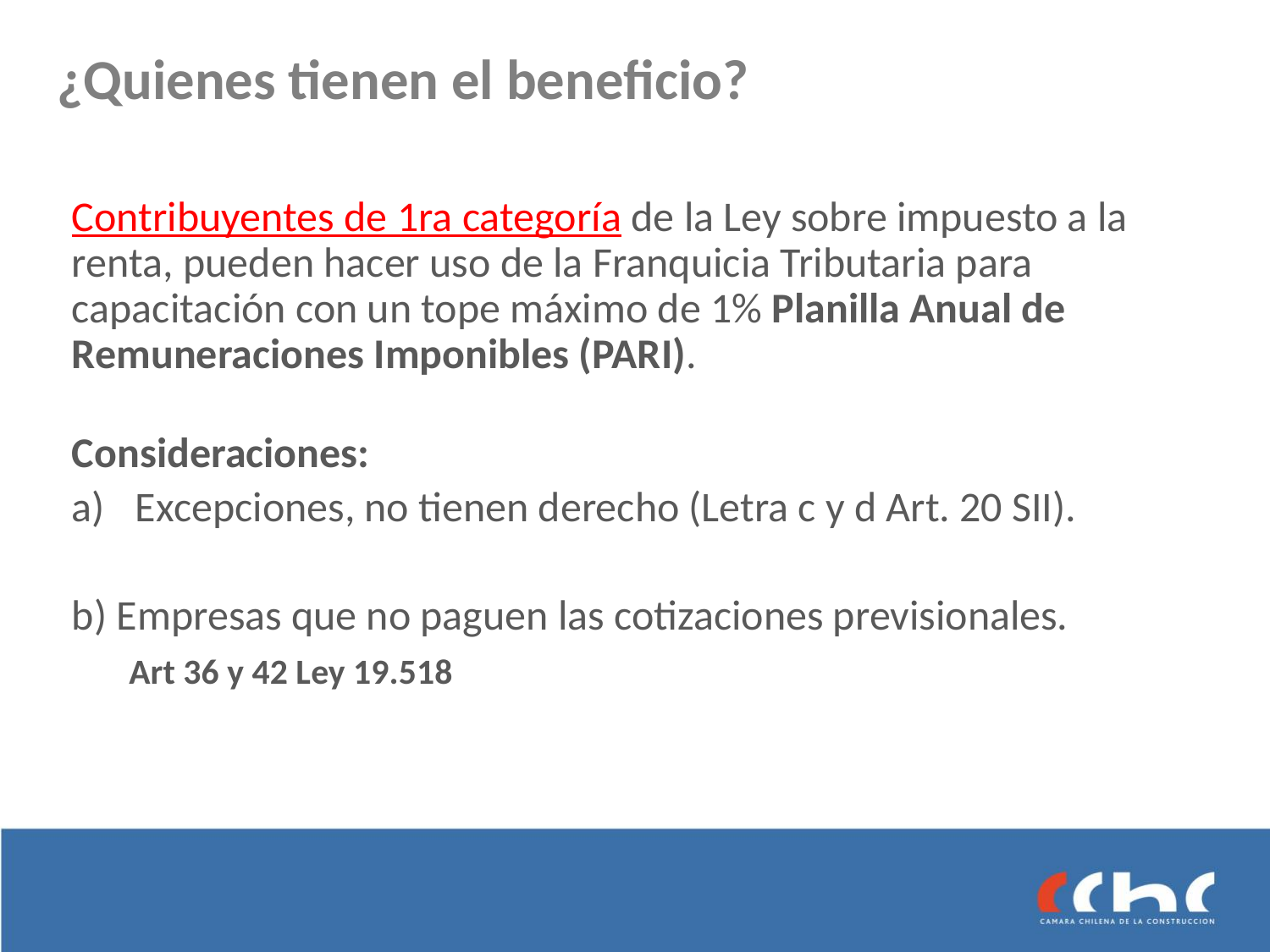

¿Quienes tienen el beneficio?
Contribuyentes de 1ra categoría de la Ley sobre impuesto a la renta, pueden hacer uso de la Franquicia Tributaria para capacitación con un tope máximo de 1% Planilla Anual de Remuneraciones Imponibles (PARI).

Consideraciones:
Excepciones, no tienen derecho (Letra c y d Art. 20 SII).

b) Empresas que no paguen las cotizaciones previsionales.
      Art 36 y 42 Ley 19.518